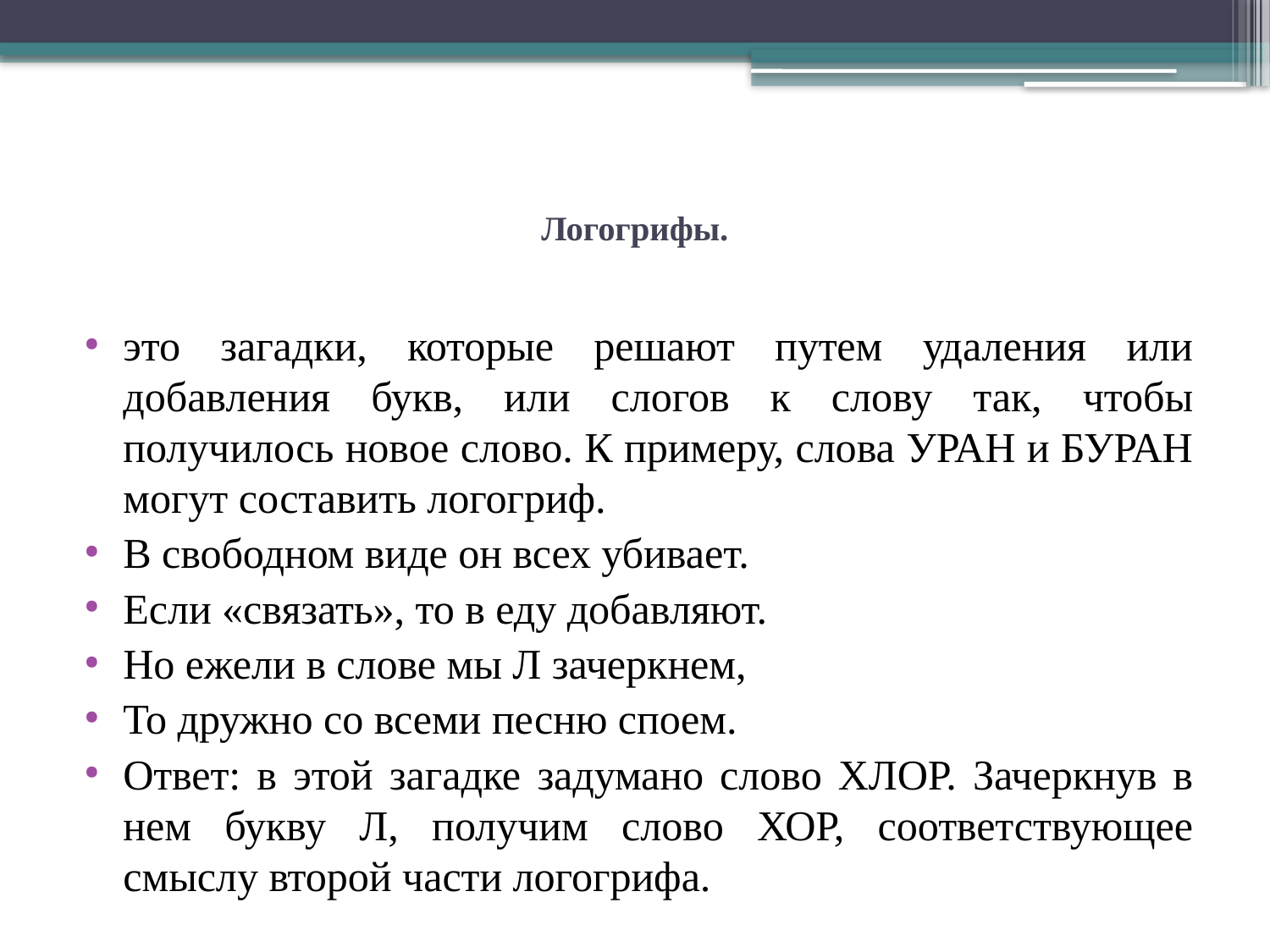

# Логогрифы.
это загадки, которые решают путем удаления или добавления букв, или слогов к слову так, чтобы получилось новое слово. К примеру, слова УРАН и БУРАН могут составить логогриф.
В свободном виде он всех убивает.
Если «связать», то в еду добавляют.
Но ежели в слове мы Л зачеркнем,
То дружно со всеми песню споем.
Ответ: в этой загадке задумано слово ХЛОР. Зачеркнув в нем букву Л, получим слово ХОР, соответствующее смыслу второй части логогрифа.